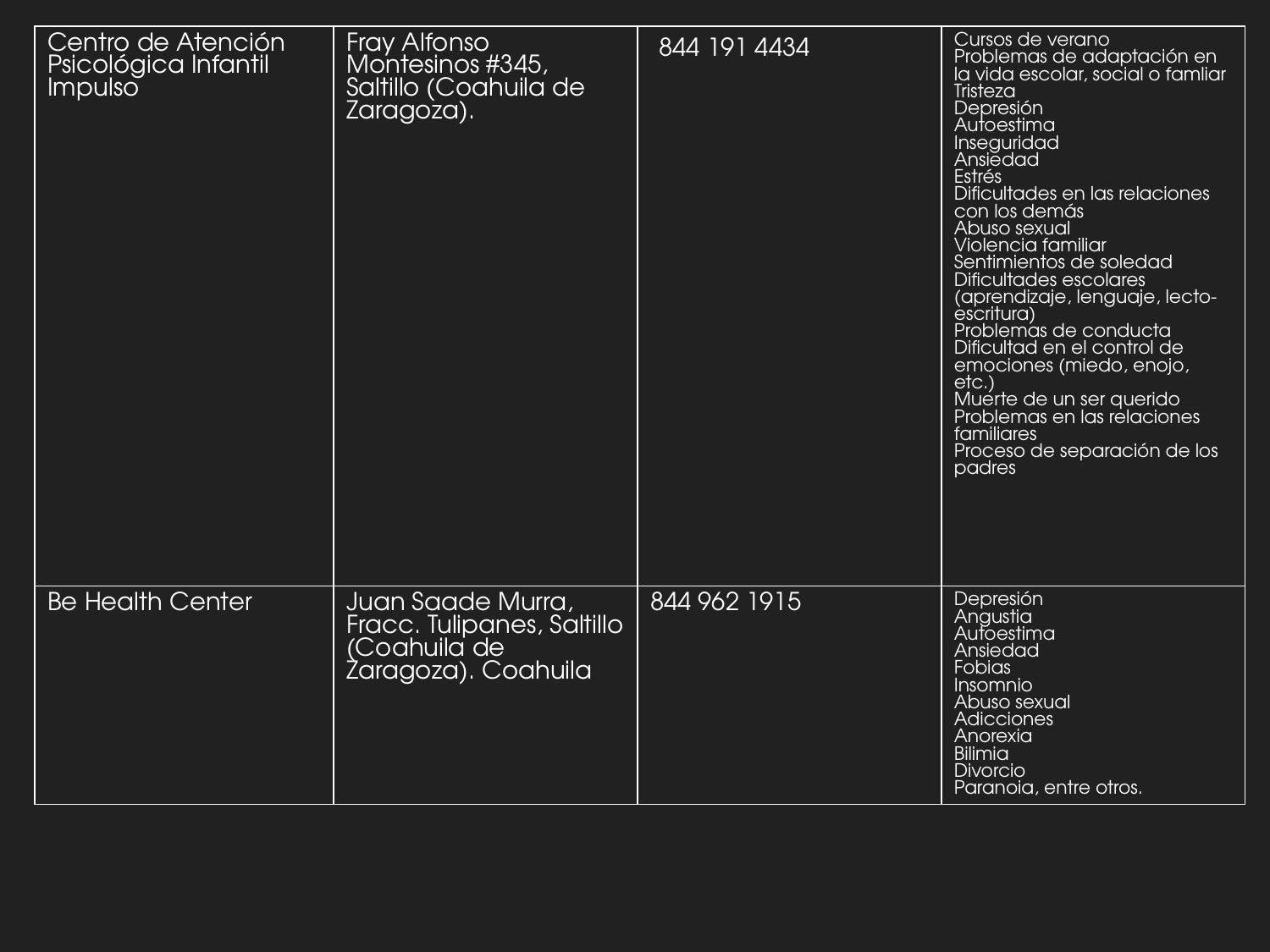

| Centro de Atención Psicológica Infantil Impulso | Fray Alfonso Montesinos #345, Saltillo (Coahuila de Zaragoza). | 844 191 4434 | Cursos de verano Problemas de adaptación en la vida escolar, social o famliar Tristeza Depresión Autoestima Inseguridad Ansiedad Estrés Dificultades en las relaciones con los demás Abuso sexual Violencia familiar Sentimientos de soledad Dificultades escolares (aprendizaje, lenguaje, lecto-escritura) Problemas de conducta Dificultad en el control de emociones (miedo, enojo, etc.) Muerte de un ser querido Problemas en las relaciones familiares Proceso de separación de los padres |
| --- | --- | --- | --- |
| Be Health Center | Juan Saade Murra, Fracc. Tulipanes, Saltillo (Coahuila de Zaragoza). Coahuila | 844 962 1915 | Depresión Angustia Autoestima Ansiedad Fobias Insomnio Abuso sexual Adicciones Anorexia Bilimia Divorcio Paranoia, entre otros. |